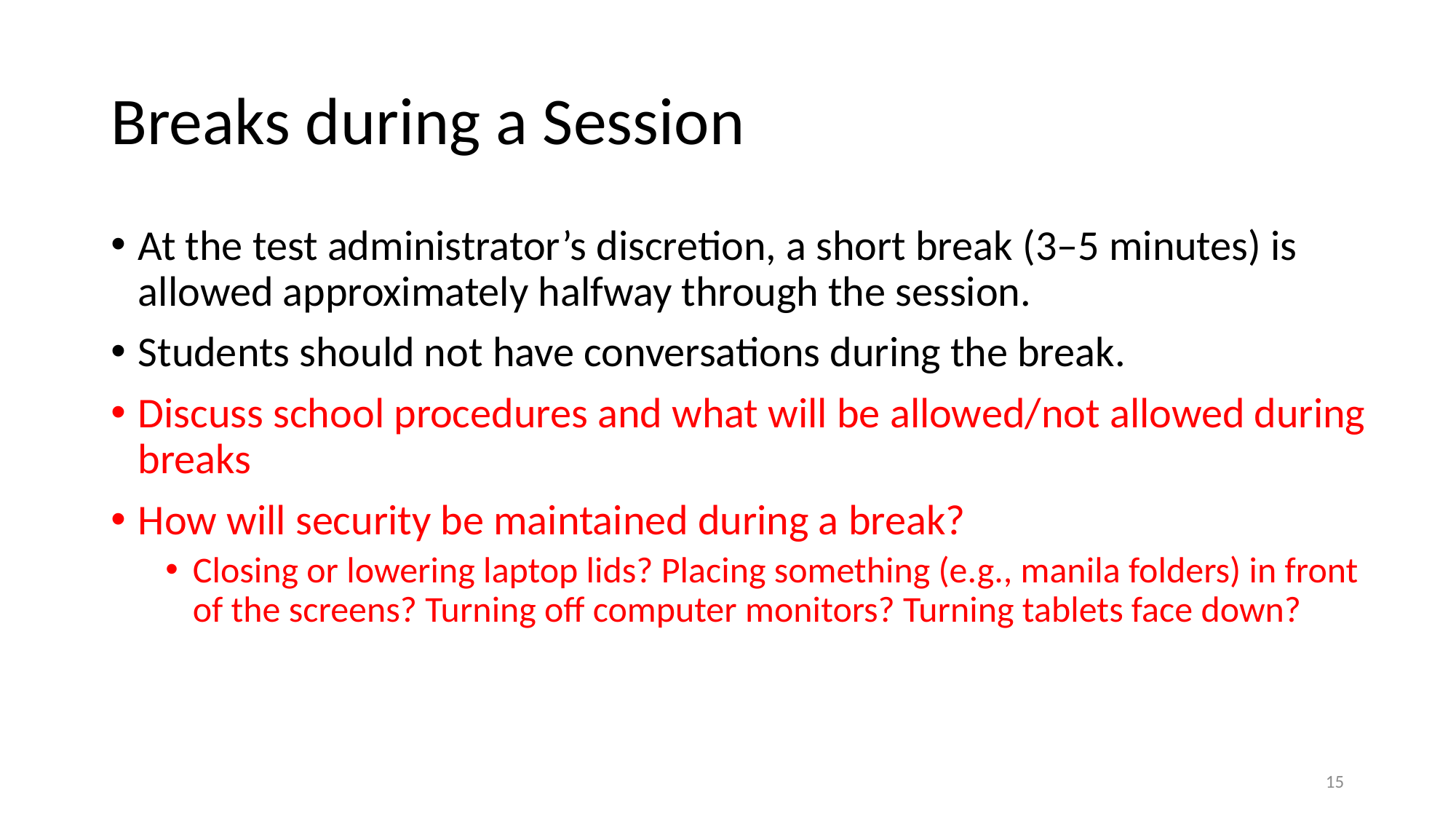

# Breaks during a Session
At the test administrator’s discretion, a short break (3–5 minutes) is allowed approximately halfway through the session.
Students should not have conversations during the break.
Discuss school procedures and what will be allowed/not allowed during breaks
How will security be maintained during a break?
Closing or lowering laptop lids? Placing something (e.g., manila folders) in front of the screens? Turning off computer monitors? Turning tablets face down?
15